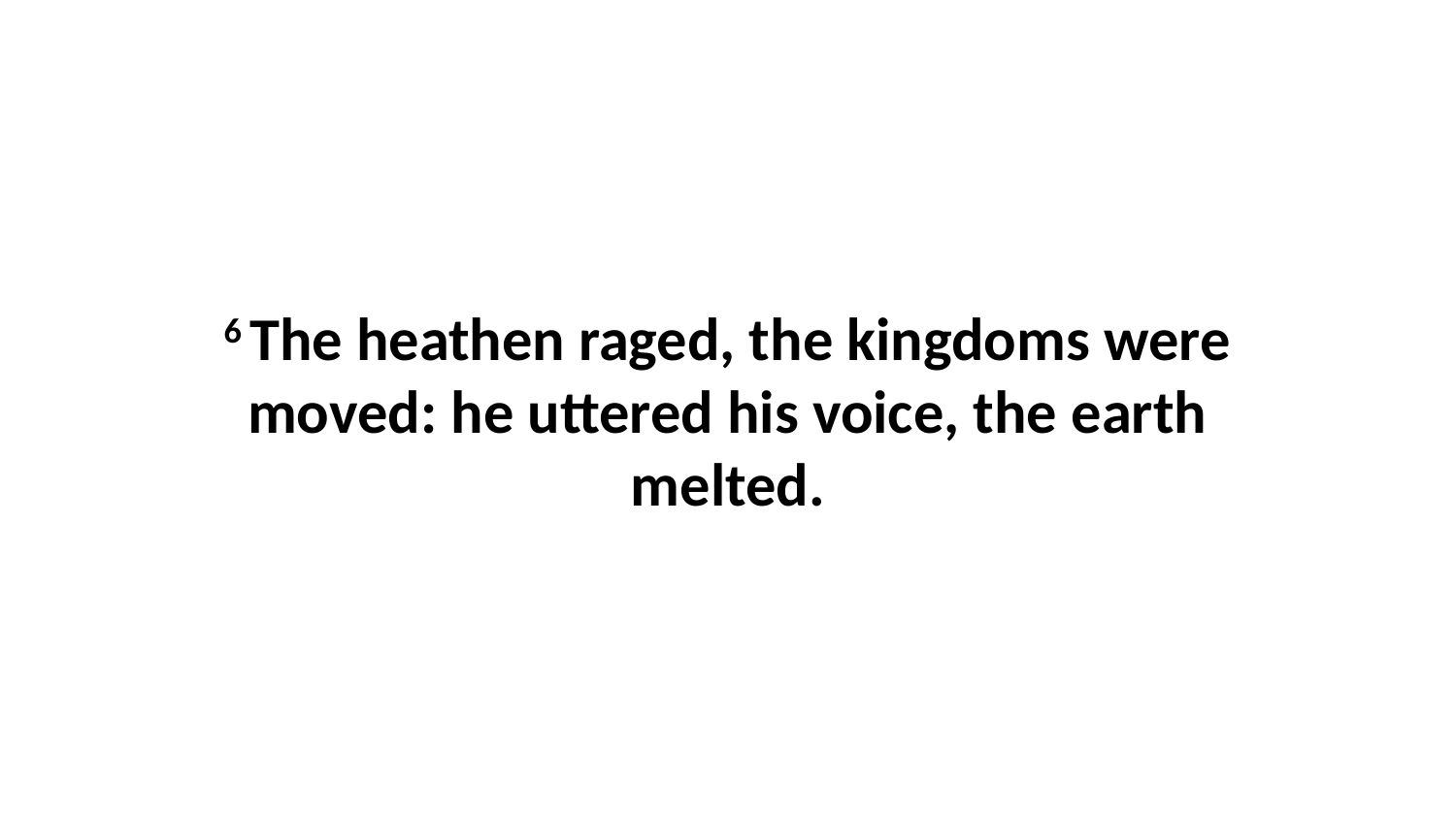

6 The heathen raged, the kingdoms were moved: he uttered his voice, the earth melted.